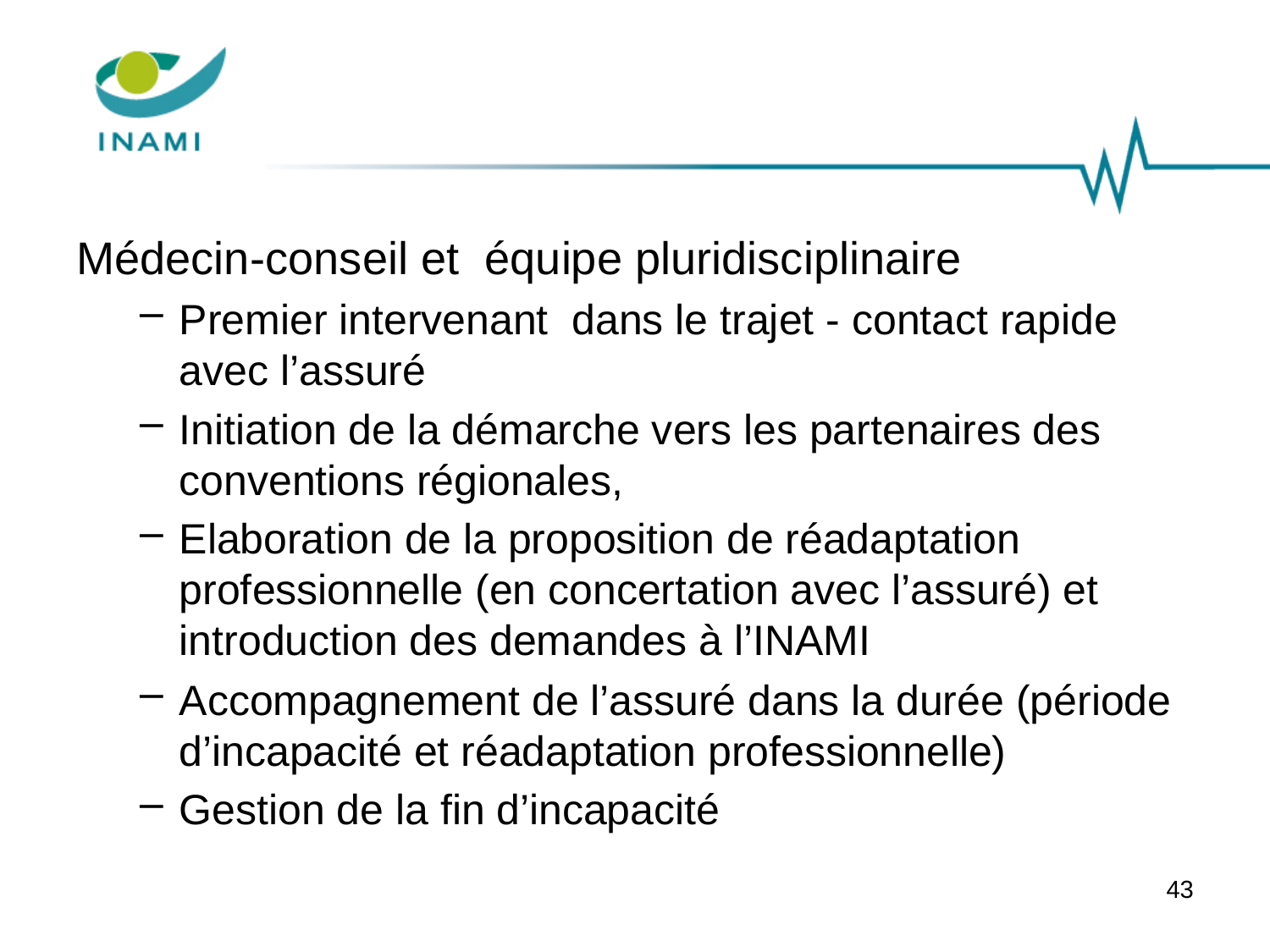

Médecin-conseil et  équipe pluridisciplinaire
Premier intervenant  dans le trajet - contact rapide avec l’assuré
Initiation de la démarche vers les partenaires des conventions régionales,
Elaboration de la proposition de réadaptation professionnelle (en concertation avec l’assuré) et introduction des demandes à l’INAMI
Accompagnement de l’assuré dans la durée (période d’incapacité et réadaptation professionnelle)
Gestion de la fin d’incapacité

43